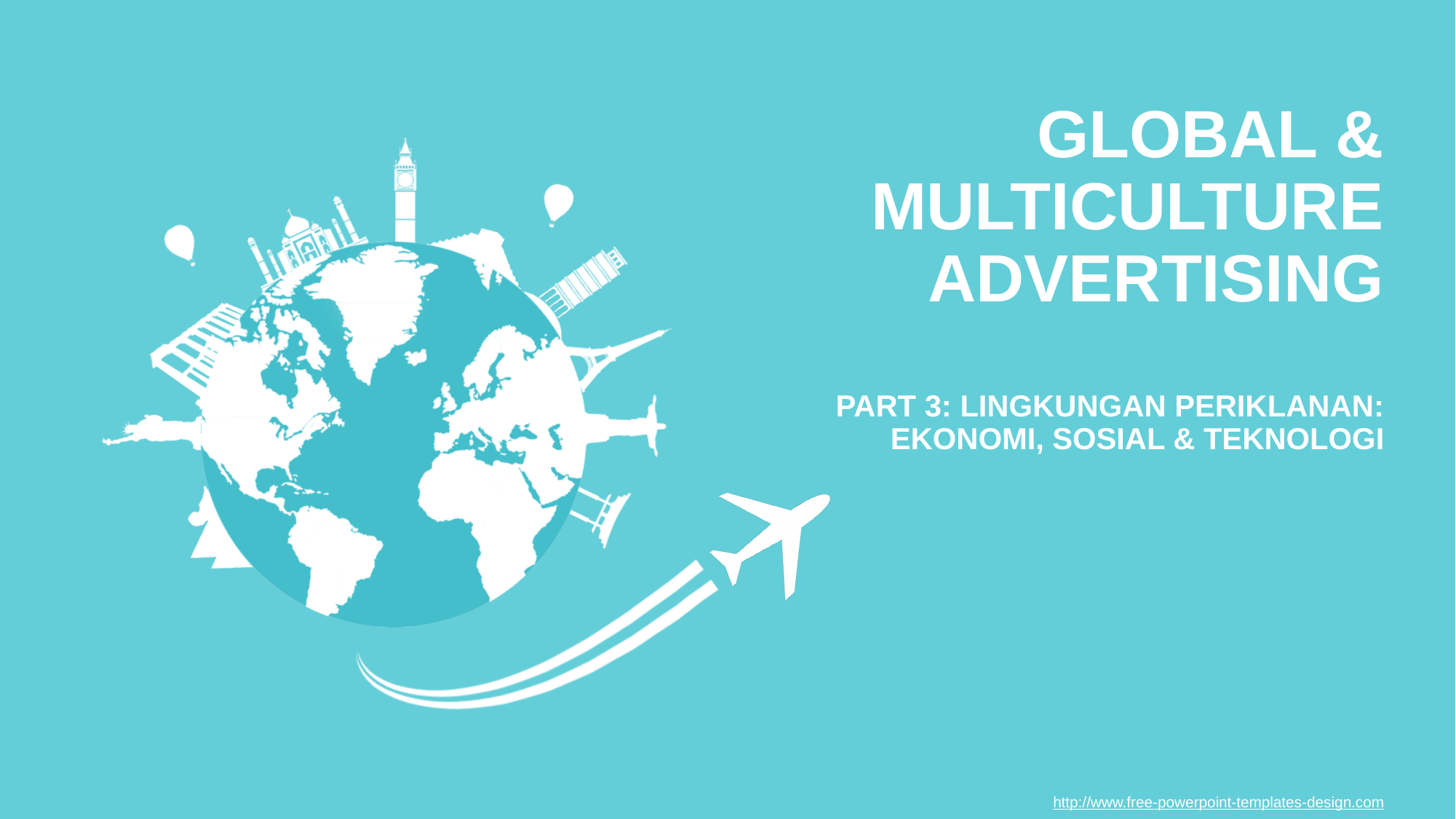

# GLOBAL & MULTICULTURE ADVERTISING
PART 3: LINGKUNGAN PERIKLANAN: EKONOMI, SOSIAL & TEKNOLOGI
http://www.free-powerpoint-templates-design.com